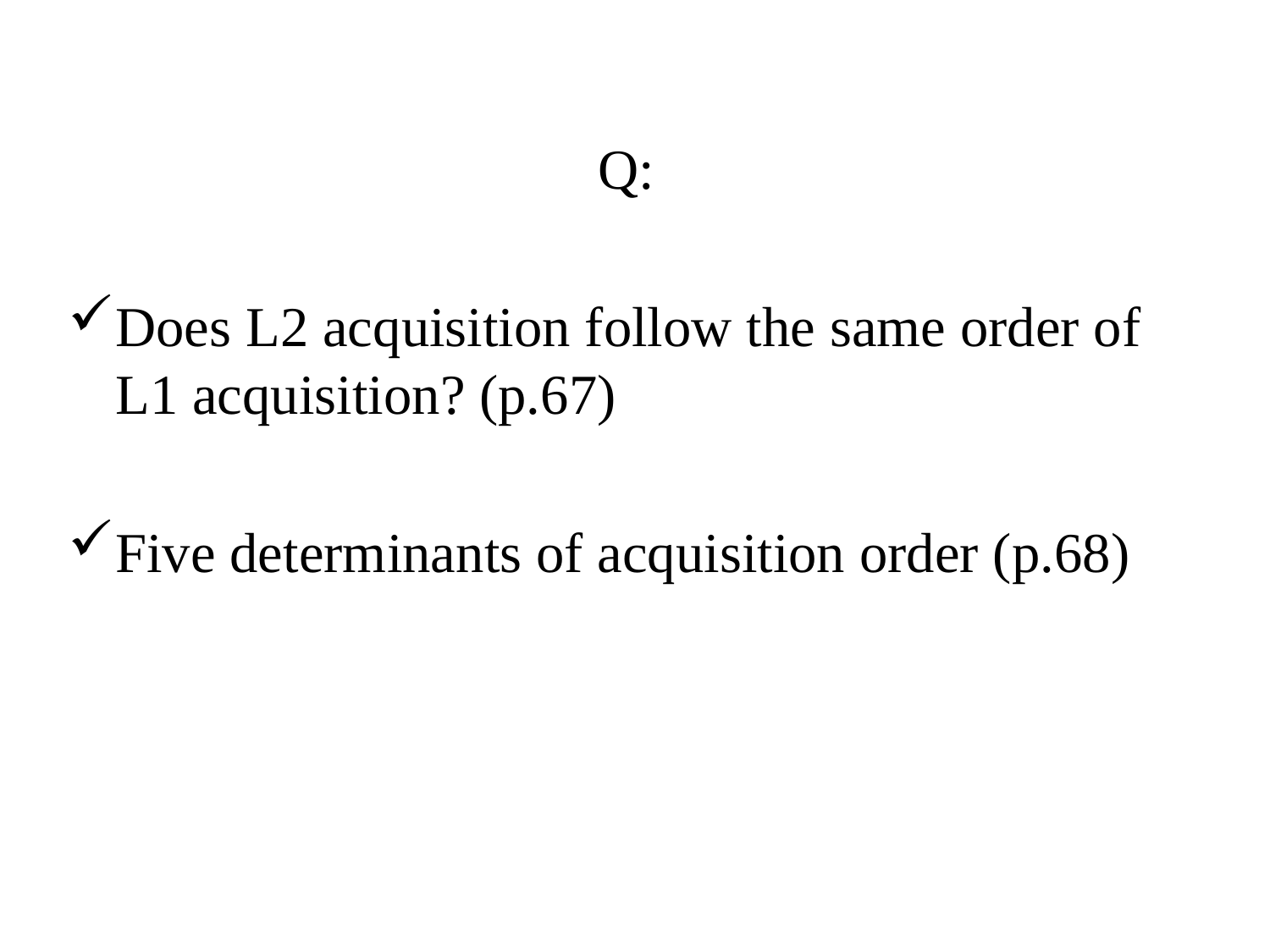

Q:

Does L2 acquisition follow the same order of L1 acquisition? (p.67)

Five determinants of acquisition order (p.68)